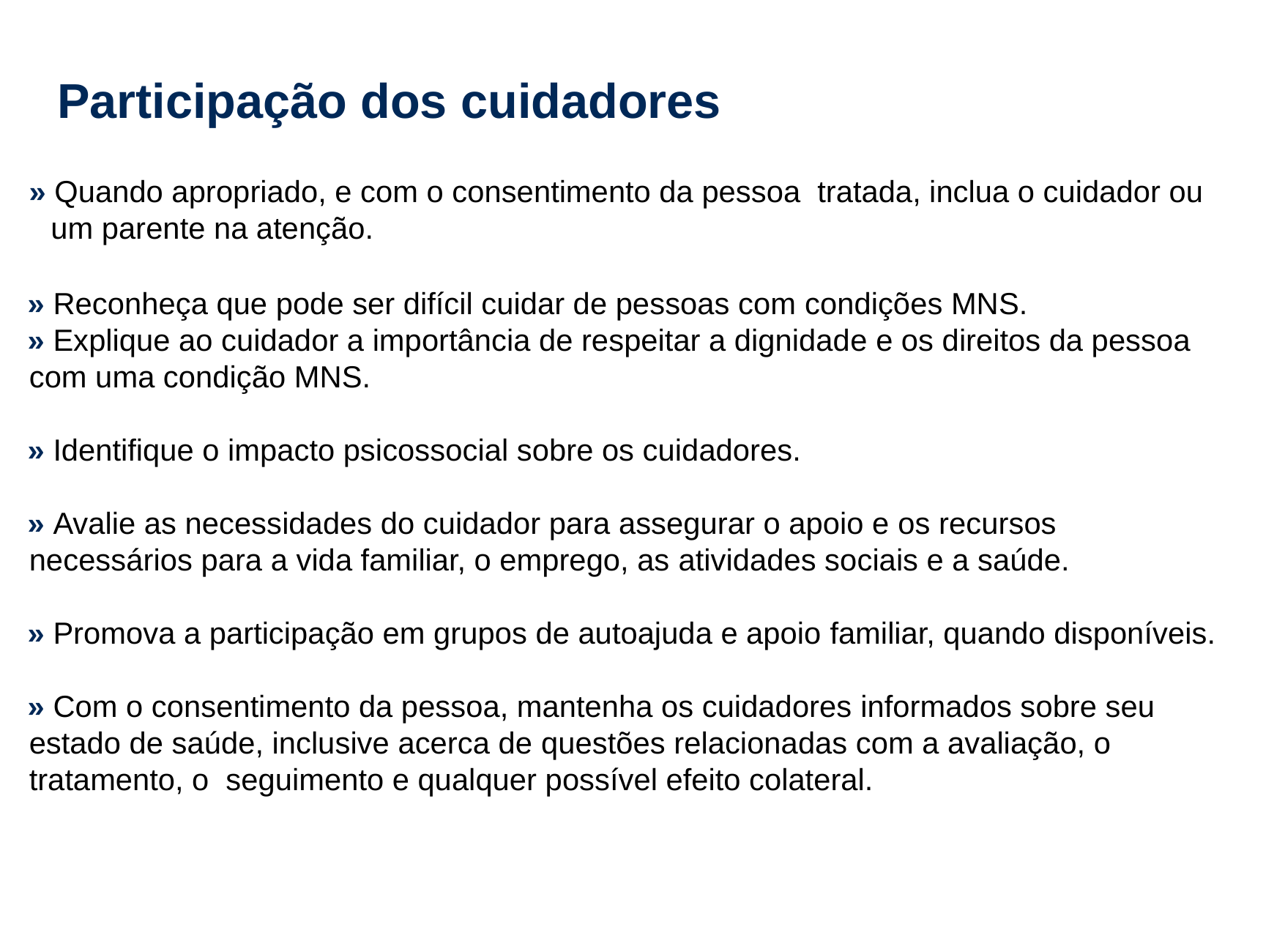

Participação dos cuidadores

» Quando apropriado, e com o consentimento da pessoa  tratada, inclua o cuidador ou um parente na atenção.

» Reconheça que pode ser difícil cuidar de pessoas com condições MNS.
» Explique ao cuidador a importância de respeitar a dignidade e os direitos da pessoa com uma condição MNS.

» Identifique o impacto psicossocial sobre os cuidadores.

» Avalie as necessidades do cuidador para assegurar o apoio e os recursos necessários para a vida familiar, o emprego, as atividades sociais e a saúde.

» Promova a participação em grupos de autoajuda e apoio familiar, quando disponíveis.

» Com o consentimento da pessoa, mantenha os cuidadores informados sobre seu estado de saúde, inclusive acerca de questões relacionadas com a avaliação, o tratamento, o  seguimento e qualquer possível efeito colateral.
8